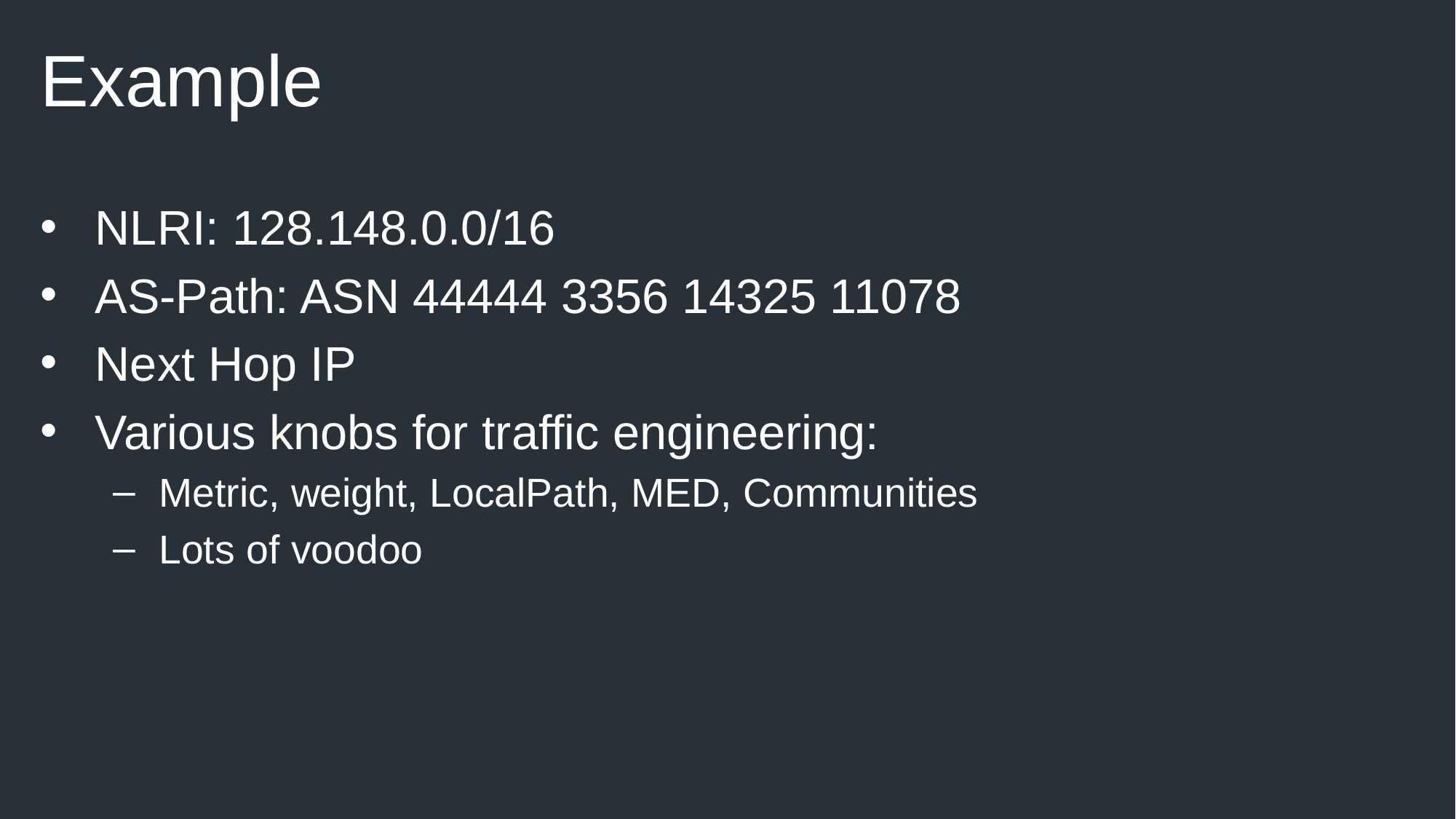

# Example
NLRI: 128.148.0.0/16
AS-Path: ASN 44444 3356 14325 11078
Next Hop IP
Various knobs for traffic engineering:
Metric, weight, LocalPath, MED, Communities
Lots of voodoo